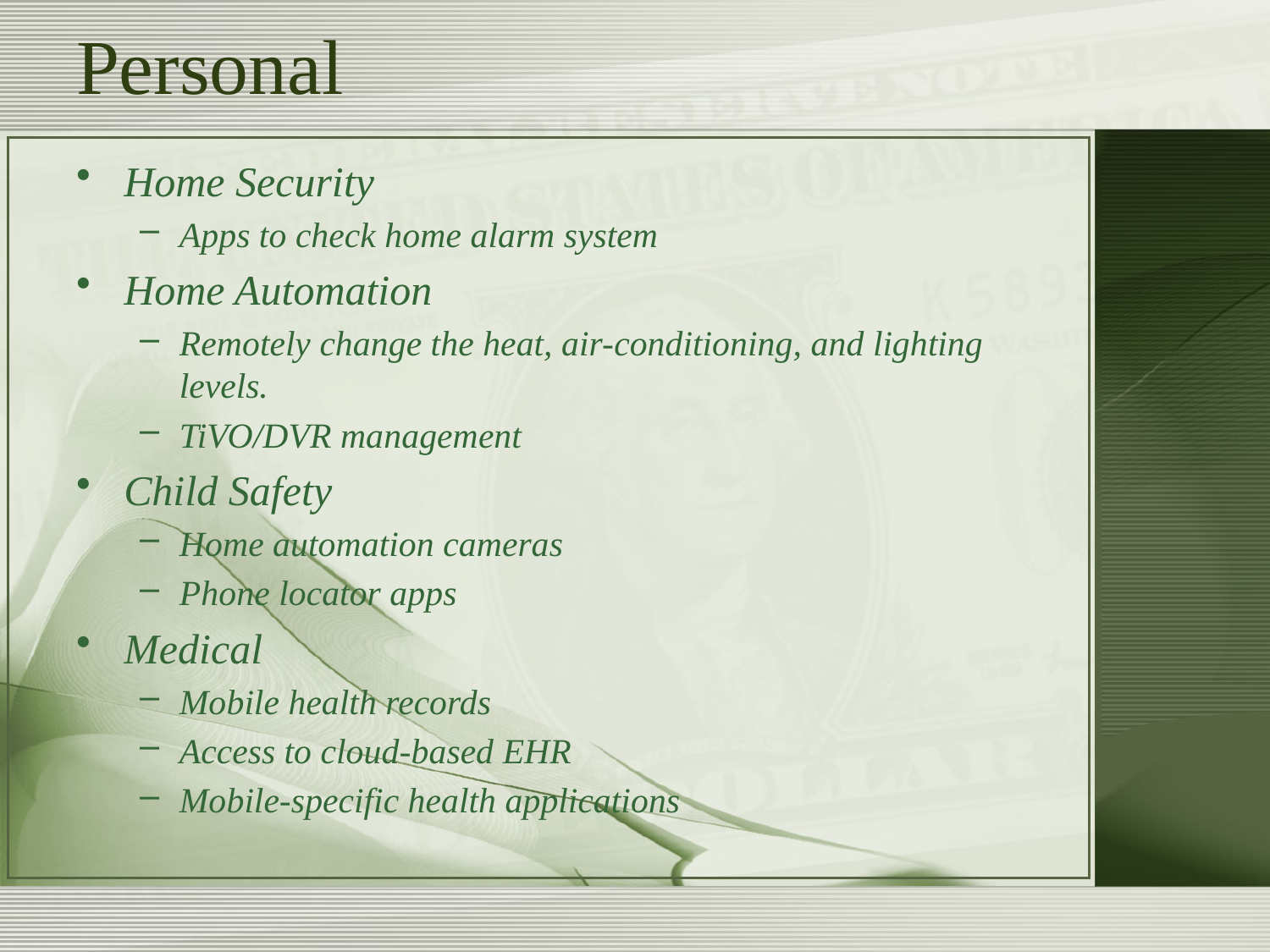

# Personal
Home Security
Apps to check home alarm system
Home Automation
Remotely change the heat, air-conditioning, and lighting levels.
TiVO/DVR management
Child Safety
Home automation cameras
Phone locator apps
Medical
Mobile health records
Access to cloud-based EHR
Mobile-specific health applications